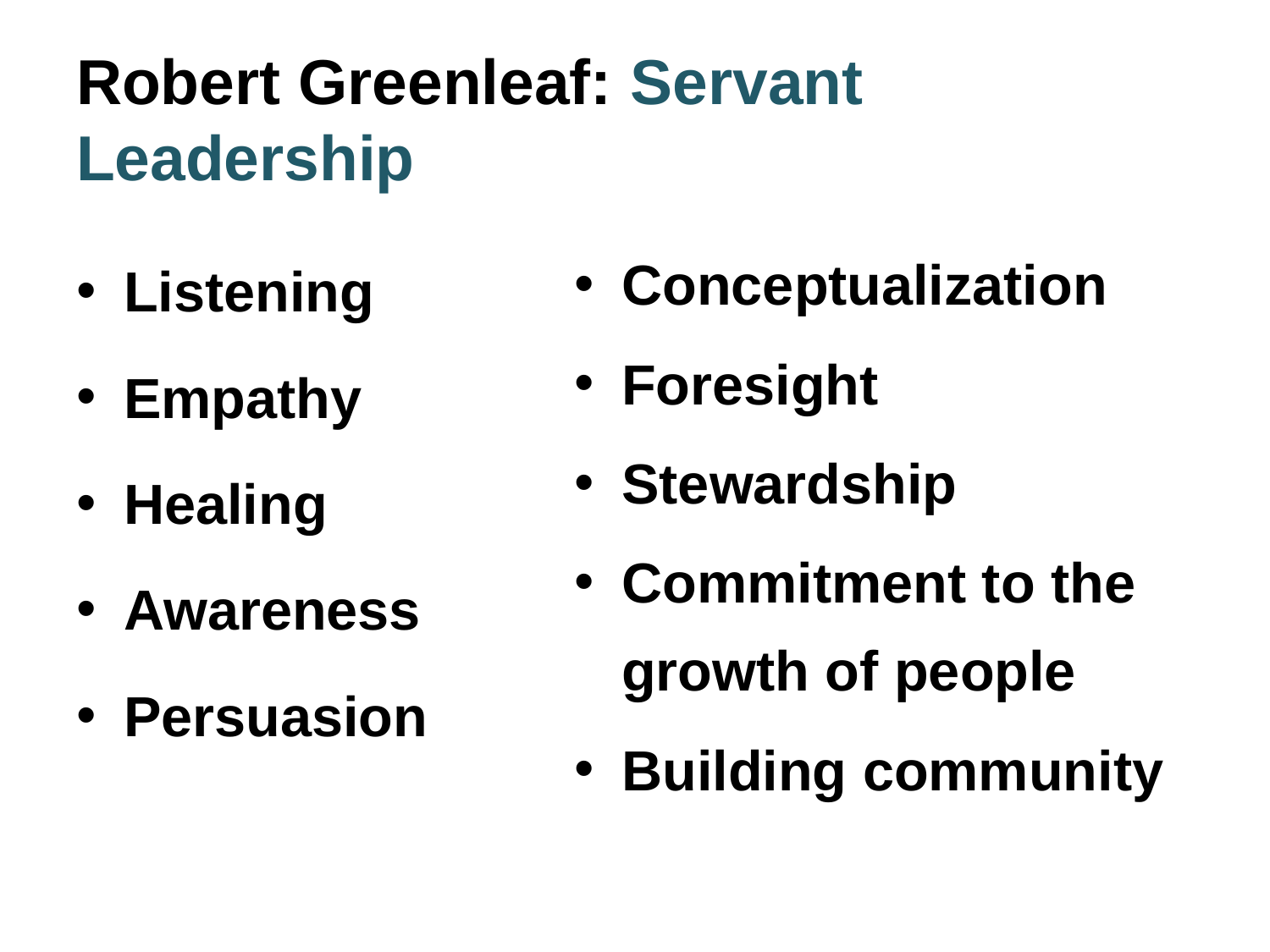

# Robert Greenleaf: Servant Leadership
Listening
Empathy
Healing
Awareness
Persuasion
Conceptualization
Foresight
Stewardship
Commitment to the growth of people
Building community